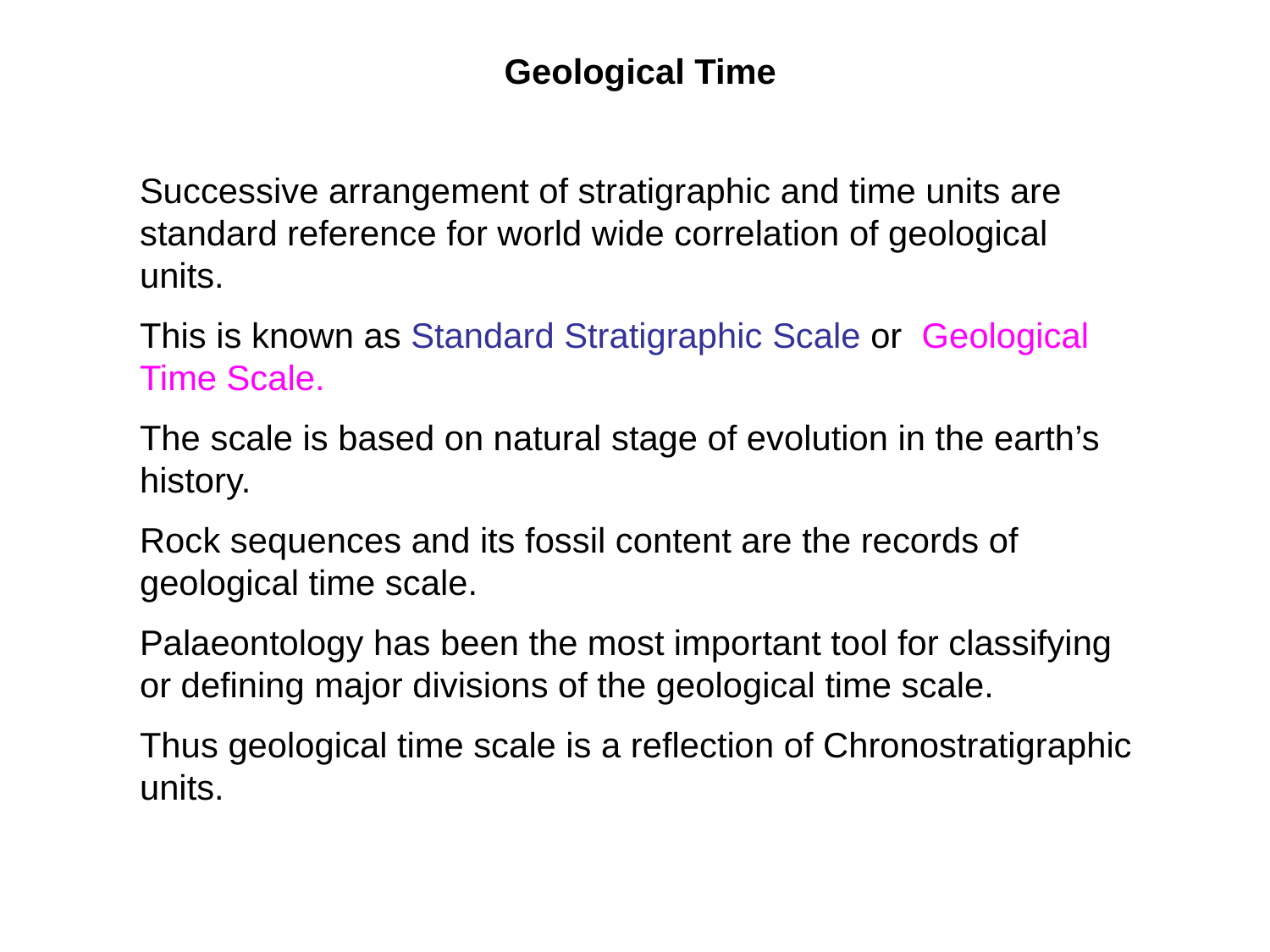

Geological Time

Successive arrangement of stratigraphic and time units are standard reference for world wide correlation of geological units.
This is known as Standard Stratigraphic Scale or  Geological Time Scale.
The scale is based on natural stage of evolution in the earth’s history.
Rock sequences and its fossil content are the records of geological time scale.
Palaeontology has been the most important tool for classifying or defining major divisions of the geological time scale.
Thus geological time scale is a reflection of Chronostratigraphic units.